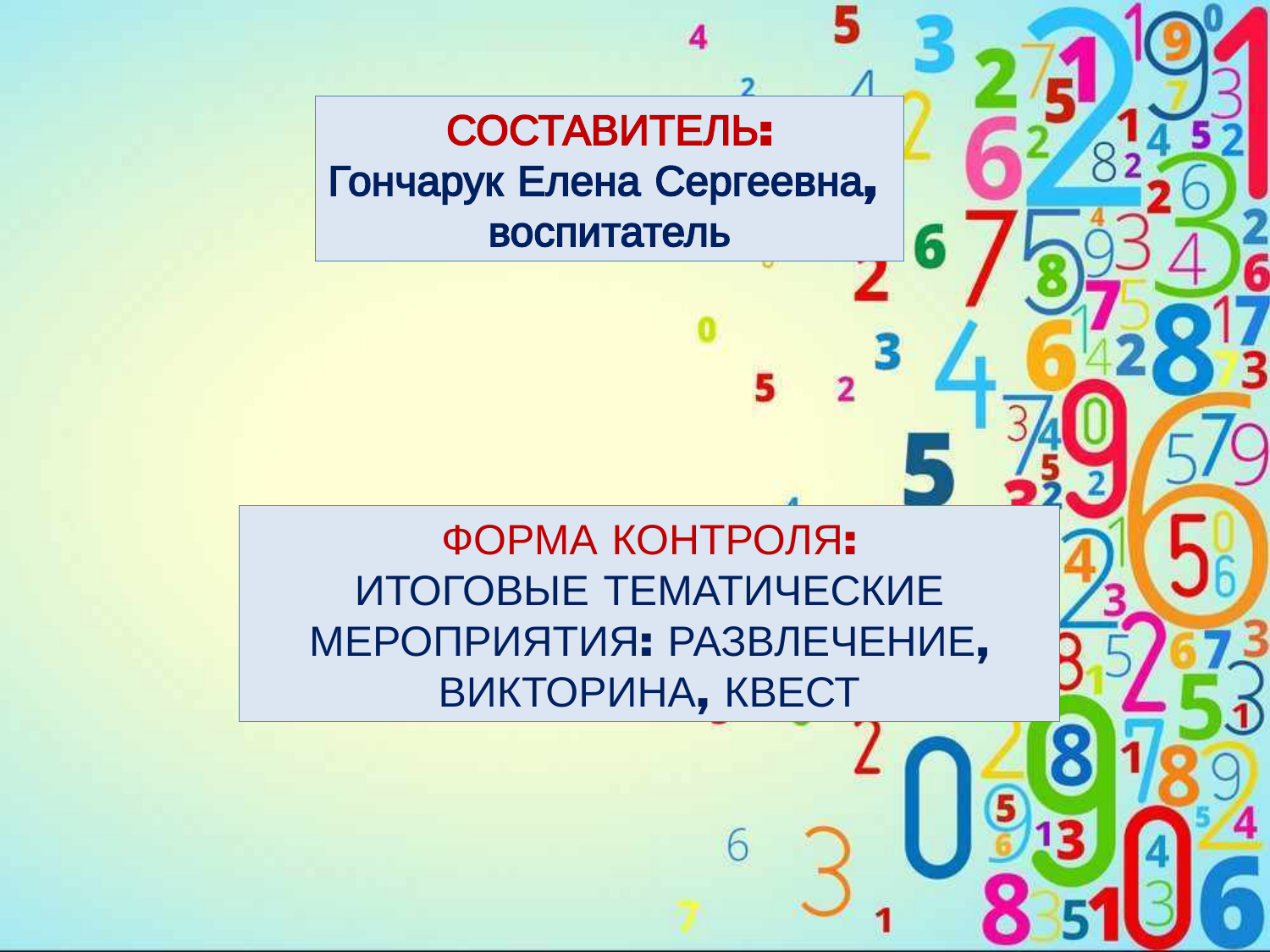

СОСТАВИТЕЛЬ:
Гончарук Елена Сергеевна,
воспитатель
ФОРМА КОНТРОЛЯ:
ИТОГОВЫЕ ТЕМАТИЧЕСКИЕ МЕРОПРИЯТИЯ: РАЗВЛЕЧЕНИЕ, ВИКТОРИНА, КВЕСТ